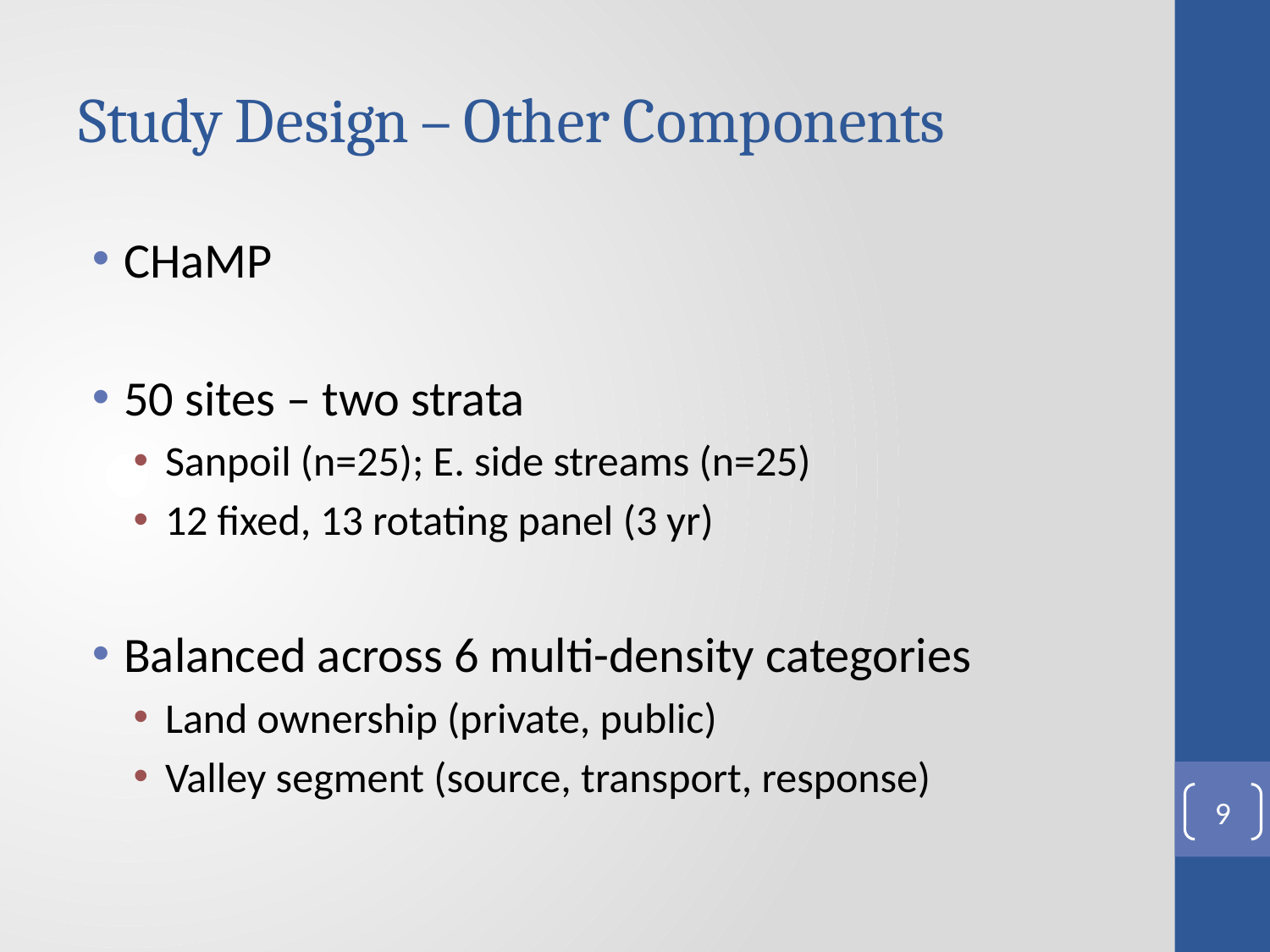

# Study Design – Other Components
CHaMP

50 sites – two strata
Sanpoil (n=25); E. side streams (n=25)
12 fixed, 13 rotating panel (3 yr)

Balanced across 6 multi-density categories
Land ownership (private, public)
Valley segment (source, transport, response)

9